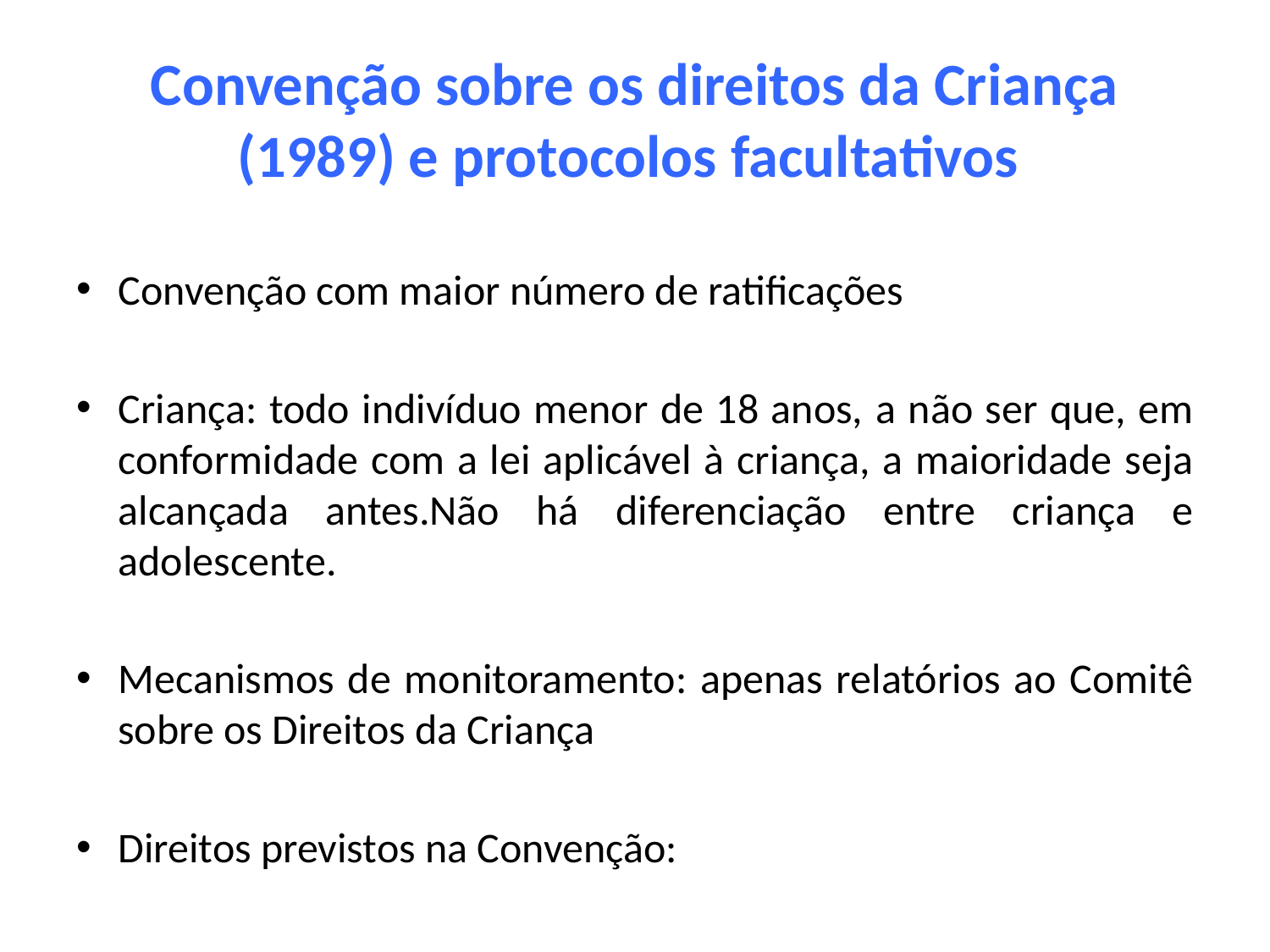

# Convenção sobre os direitos da Criança (1989) e protocolos facultativos
Convenção com maior número de ratificações

Criança: todo indivíduo menor de 18 anos, a não ser que, em conformidade com a lei aplicável à criança, a maioridade seja alcançada antes.Não há diferenciação entre criança e adolescente.

Mecanismos de monitoramento: apenas relatórios ao Comitê sobre os Direitos da Criança

Direitos previstos na Convenção: